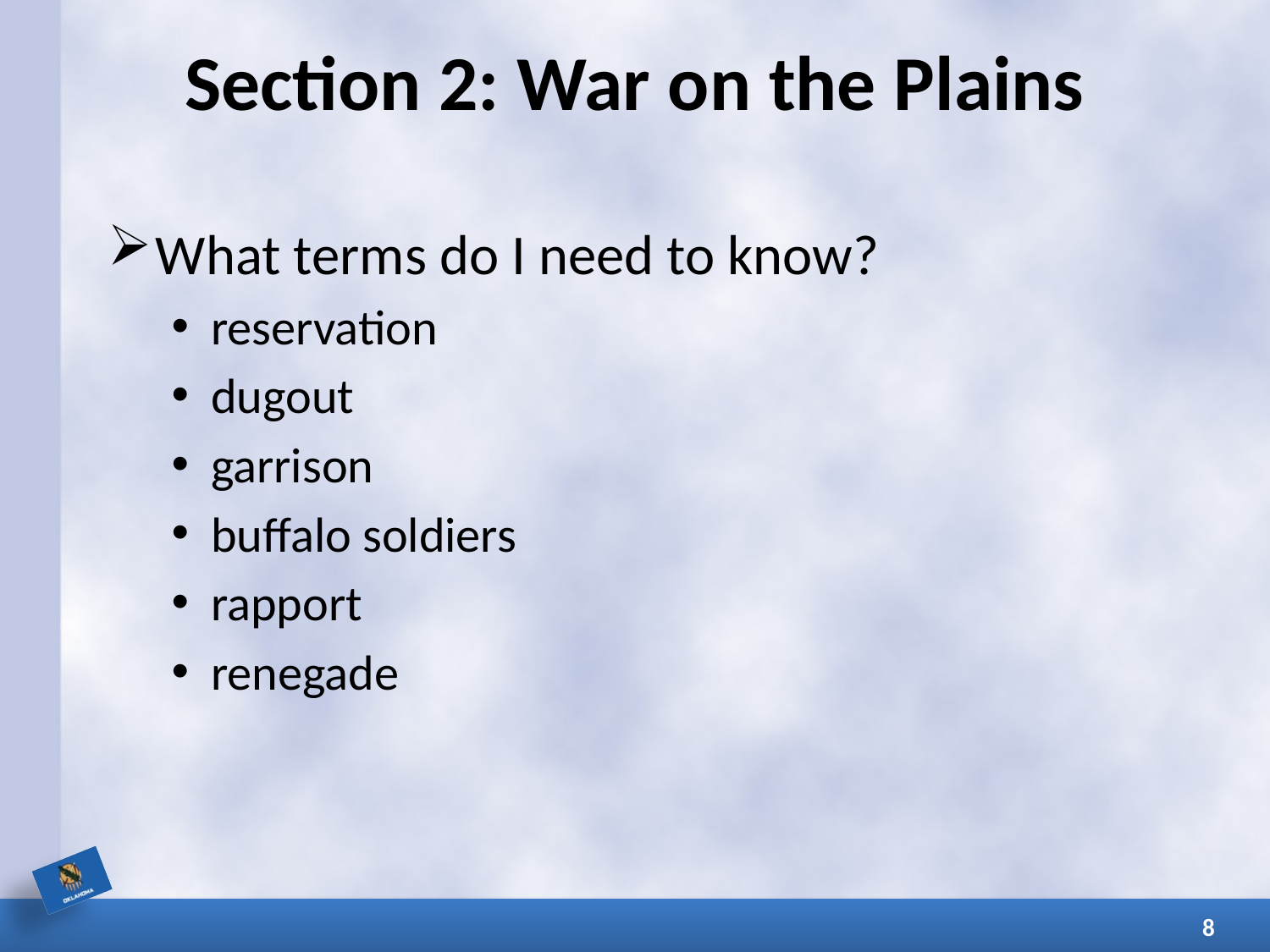

# Section 2: War on the Plains
What terms do I need to know?
reservation
dugout
garrison
buffalo soldiers
rapport
renegade

8